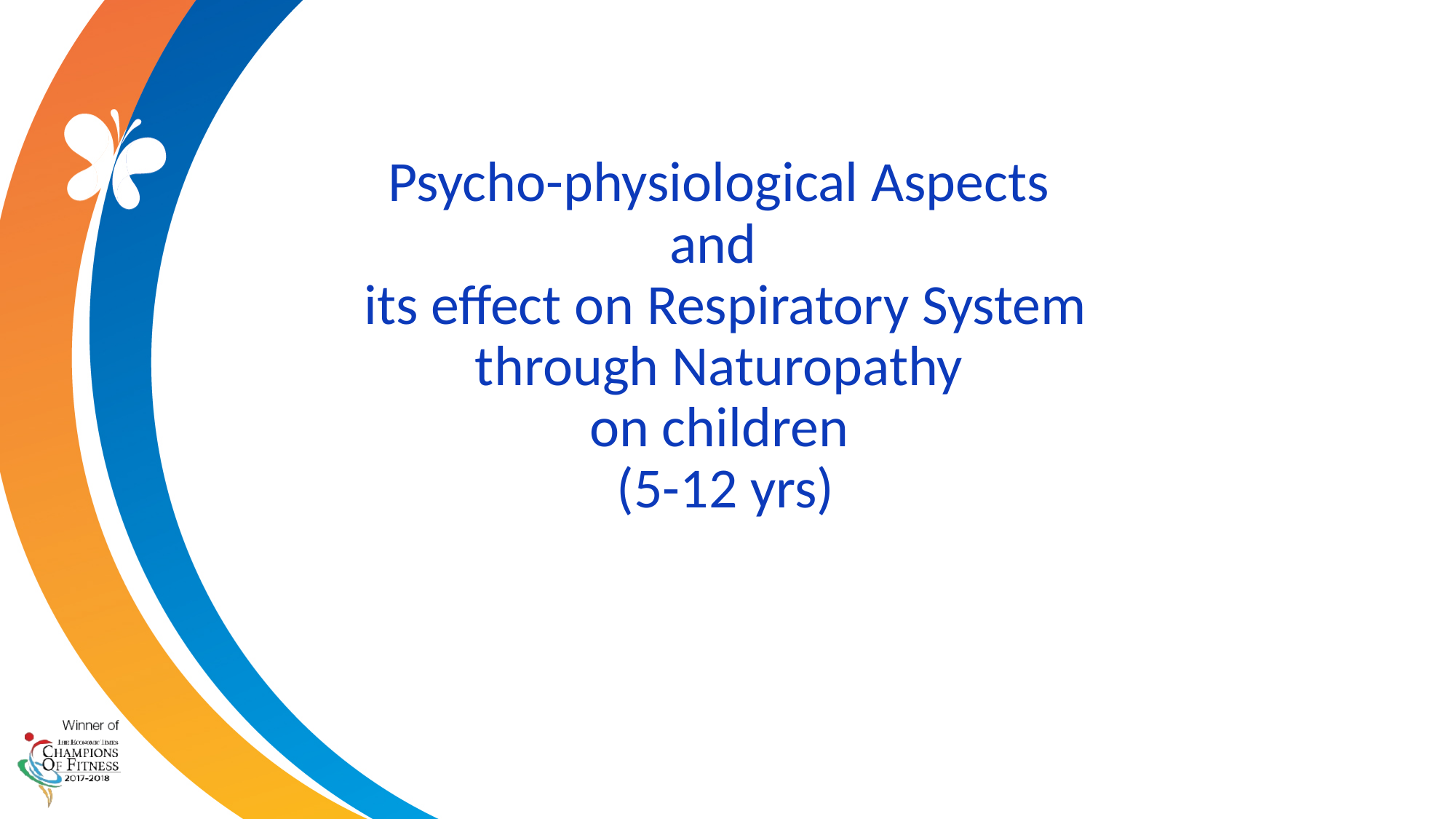

# Psycho-physiological Aspects and its effect on Respiratory System through Naturopathy on children (5-12 yrs)